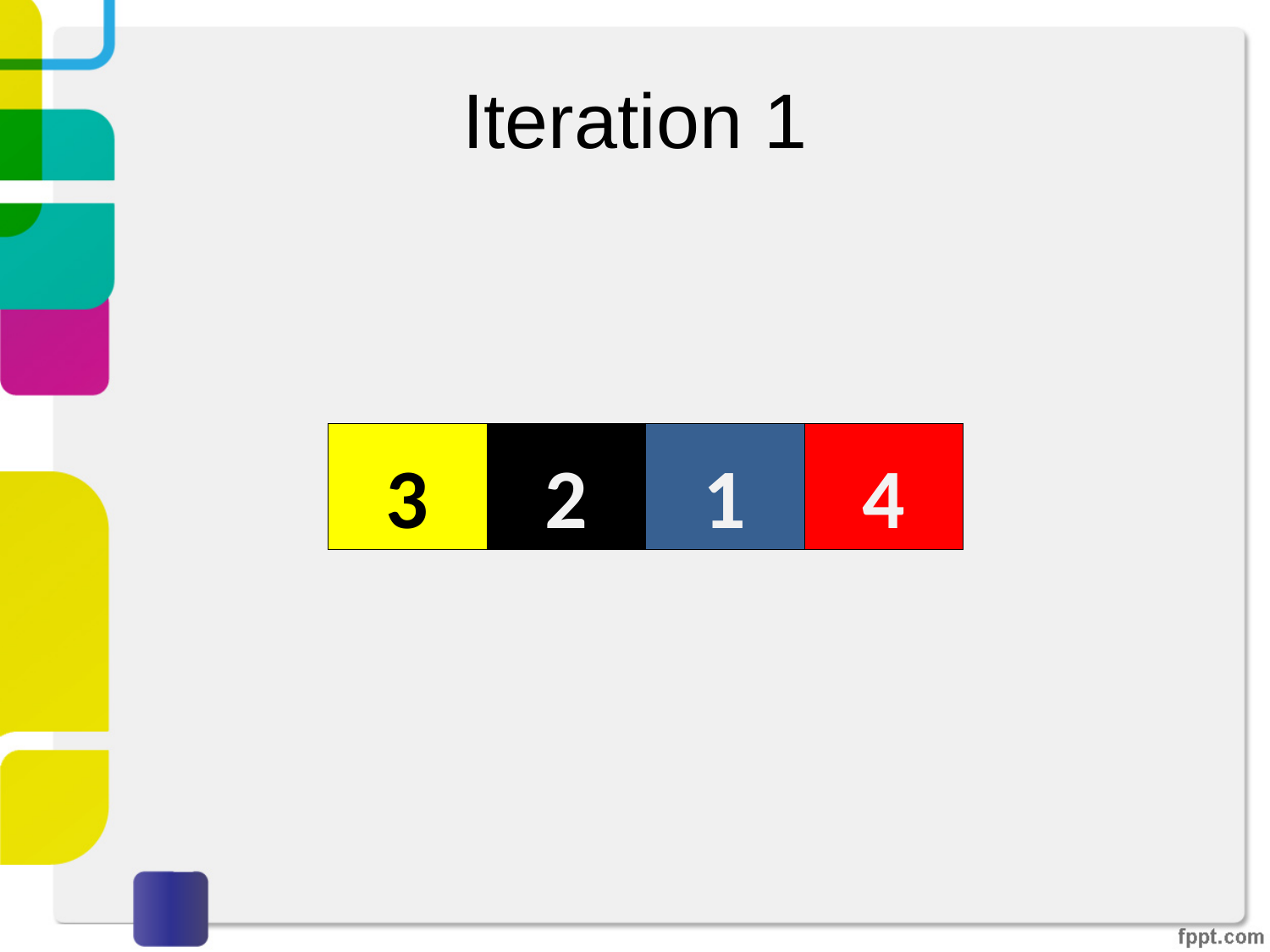

# Iteration 1
| 3 | 2 | 1 | 4 |
| --- | --- | --- | --- |